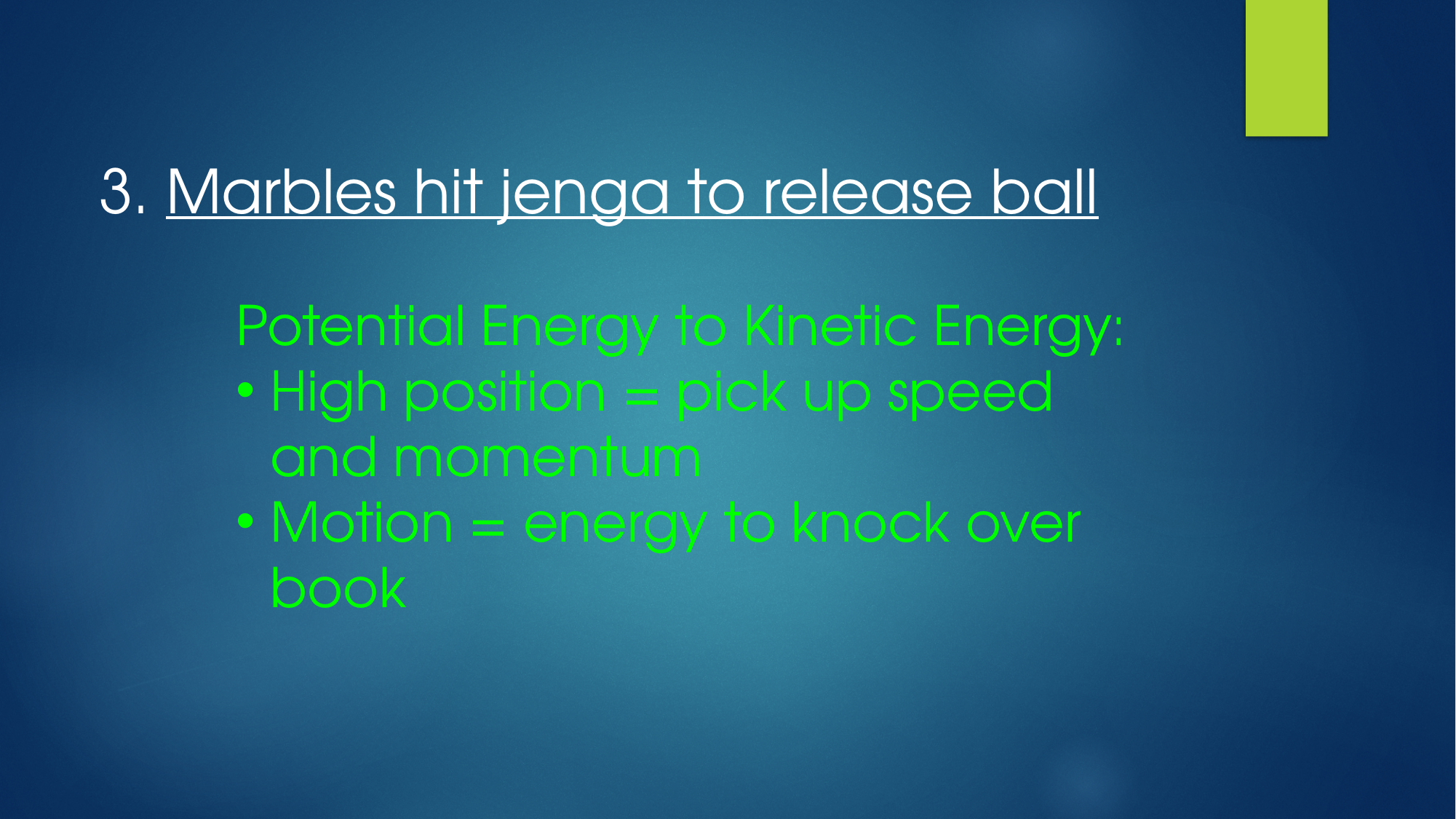

3. Marbles hit jenga to release ball
Potential Energy to Kinetic Energy:
High position = pick up speed and momentum
Motion = energy to knock over book